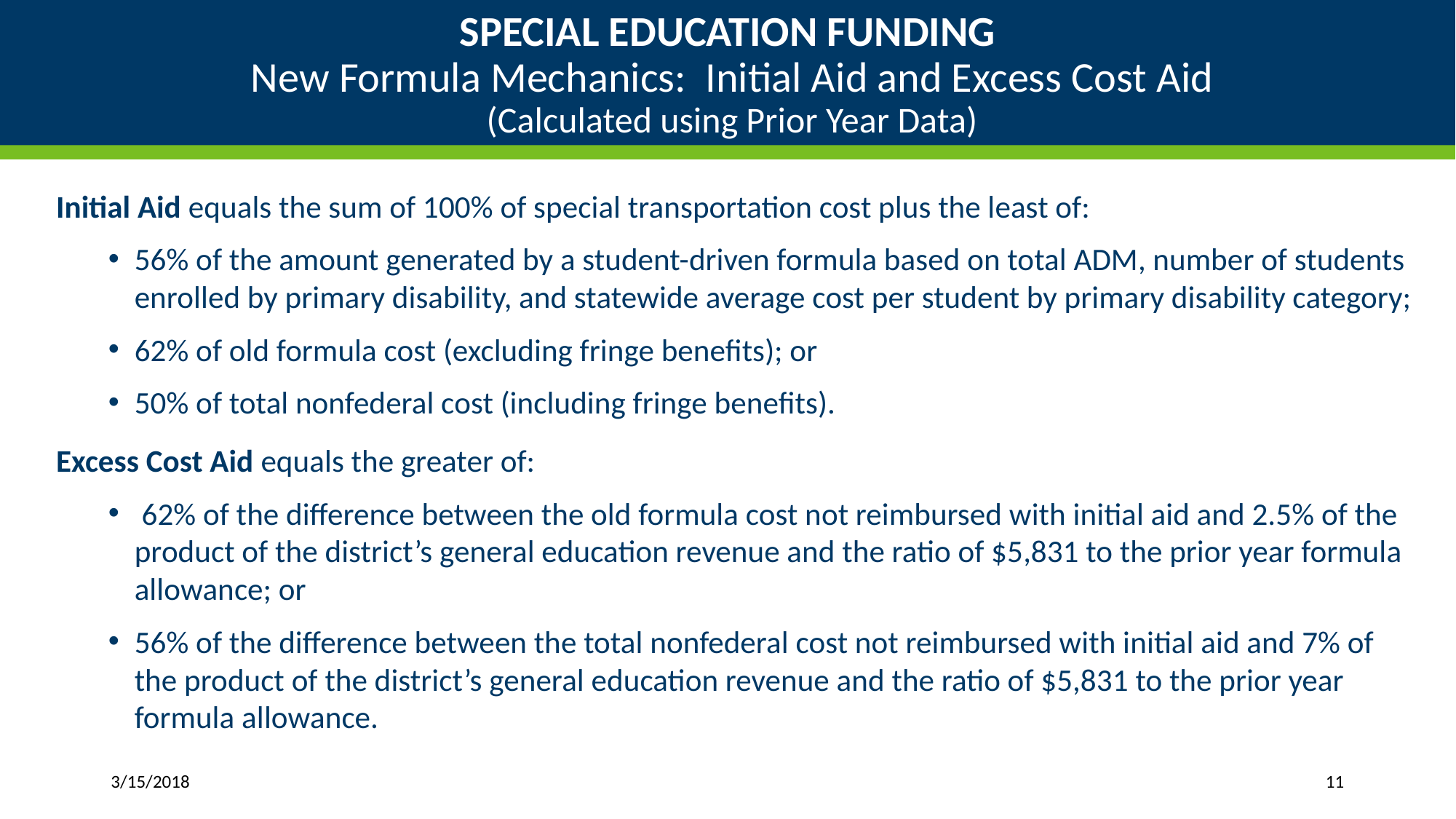

# SPECIAL EDUCATION FUNDING New Formula Mechanics:  Initial Aid and Excess Cost Aid (Calculated using Prior Year Data)
Initial Aid equals the sum of 100% of special transportation cost plus the least of:
56% of the amount generated by a student-driven formula based on total ADM, number of students enrolled by primary disability, and statewide average cost per student by primary disability category;
62% of old formula cost (excluding fringe benefits); or
50% of total nonfederal cost (including fringe benefits).
Excess Cost Aid equals the greater of:
 62% of the difference between the old formula cost not reimbursed with initial aid and 2.5% of the product of the district’s general education revenue and the ratio of $5,831 to the prior year formula allowance; or
56% of the difference between the total nonfederal cost not reimbursed with initial aid and 7% of the product of the district’s general education revenue and the ratio of $5,831 to the prior year formula allowance.
3/15/2018
11